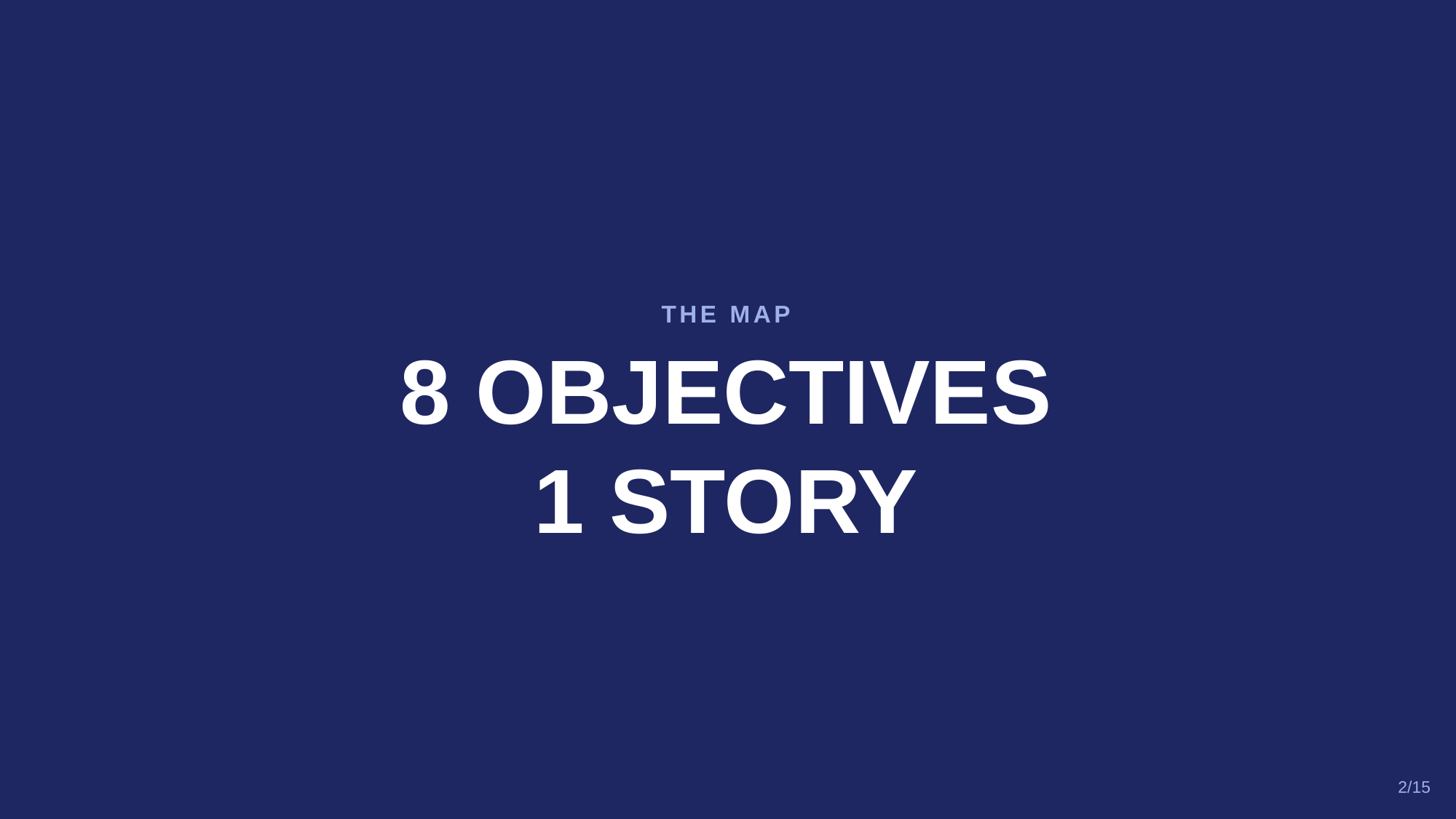

THE MAP
8 OBJECTIVES
1 STORY
2/15